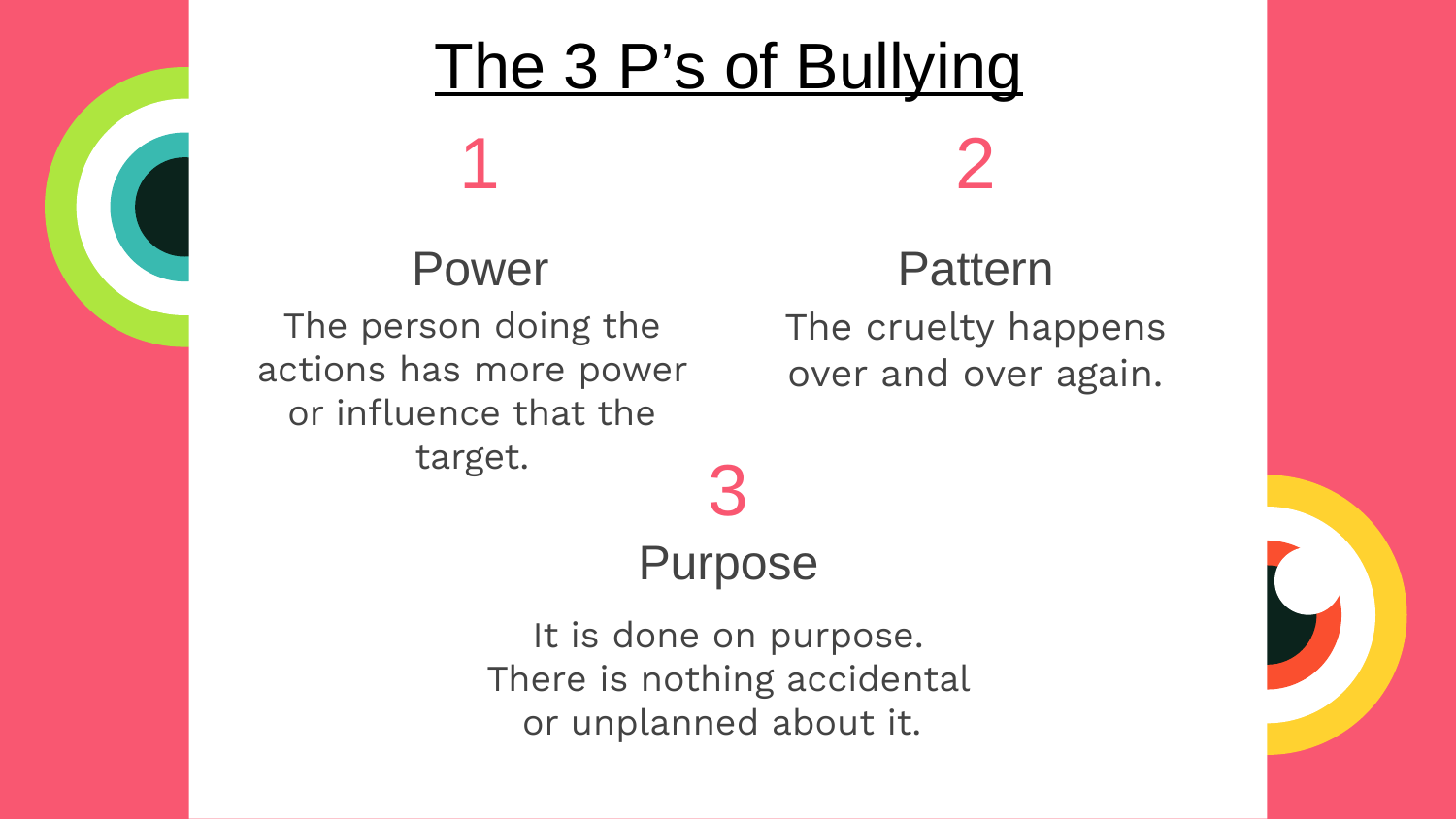

The 3 P’s of Bullying
# 1
2
Power
Pattern
The cruelty happens over and over again.
The person doing the actions has more power or influence that the target.
3
Purpose
It is done on purpose. There is nothing accidental or unplanned about it.